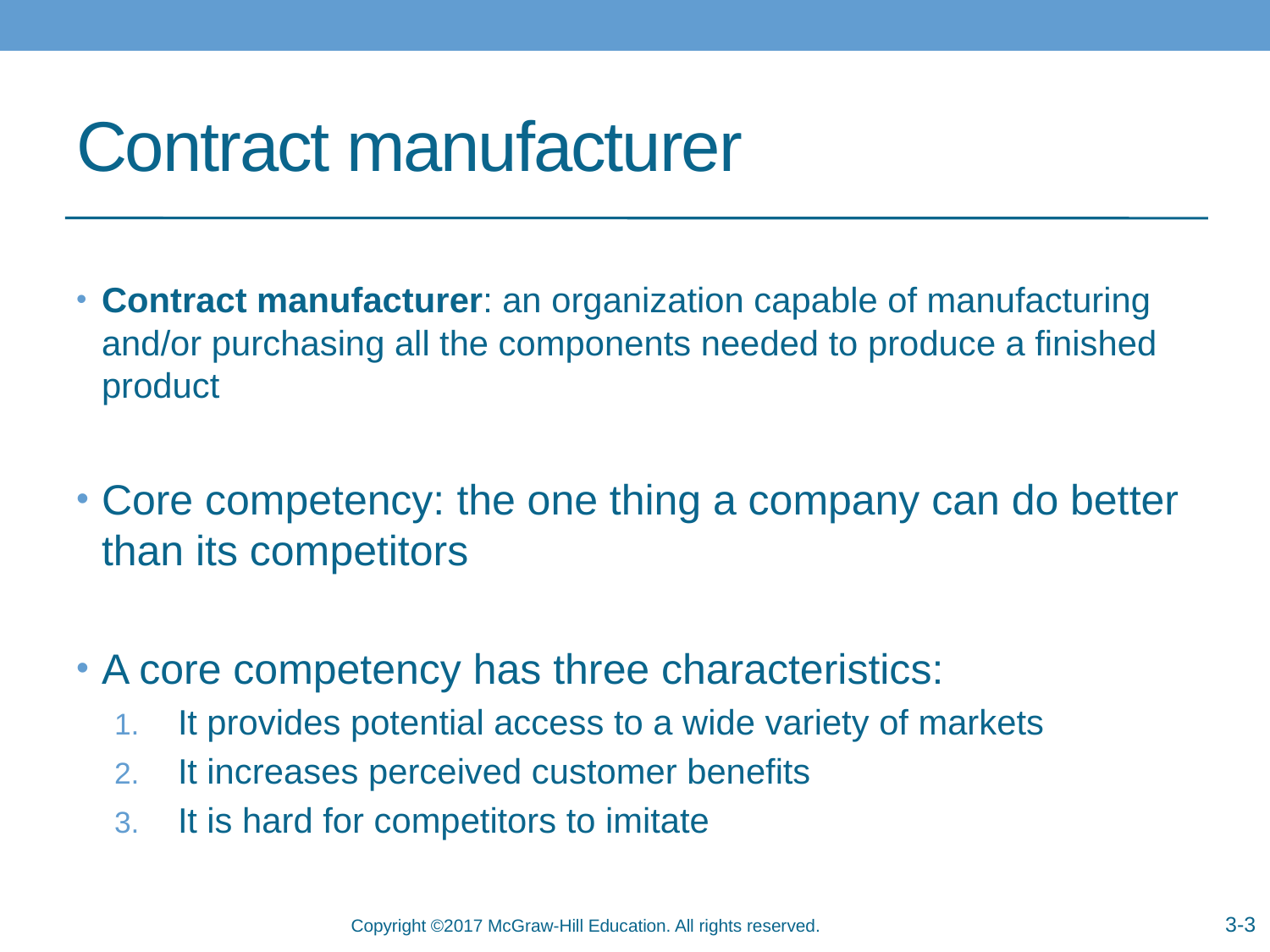

# Contract manufacturer

Contract manufacturer: an organization capable of manufacturing and/or purchasing all the components needed to produce a finished product

Core competency: the one thing a company can do better than its competitors

A core competency has three characteristics:
It provides potential access to a wide variety of markets
It increases perceived customer benefits
It is hard for competitors to imitate
3-3